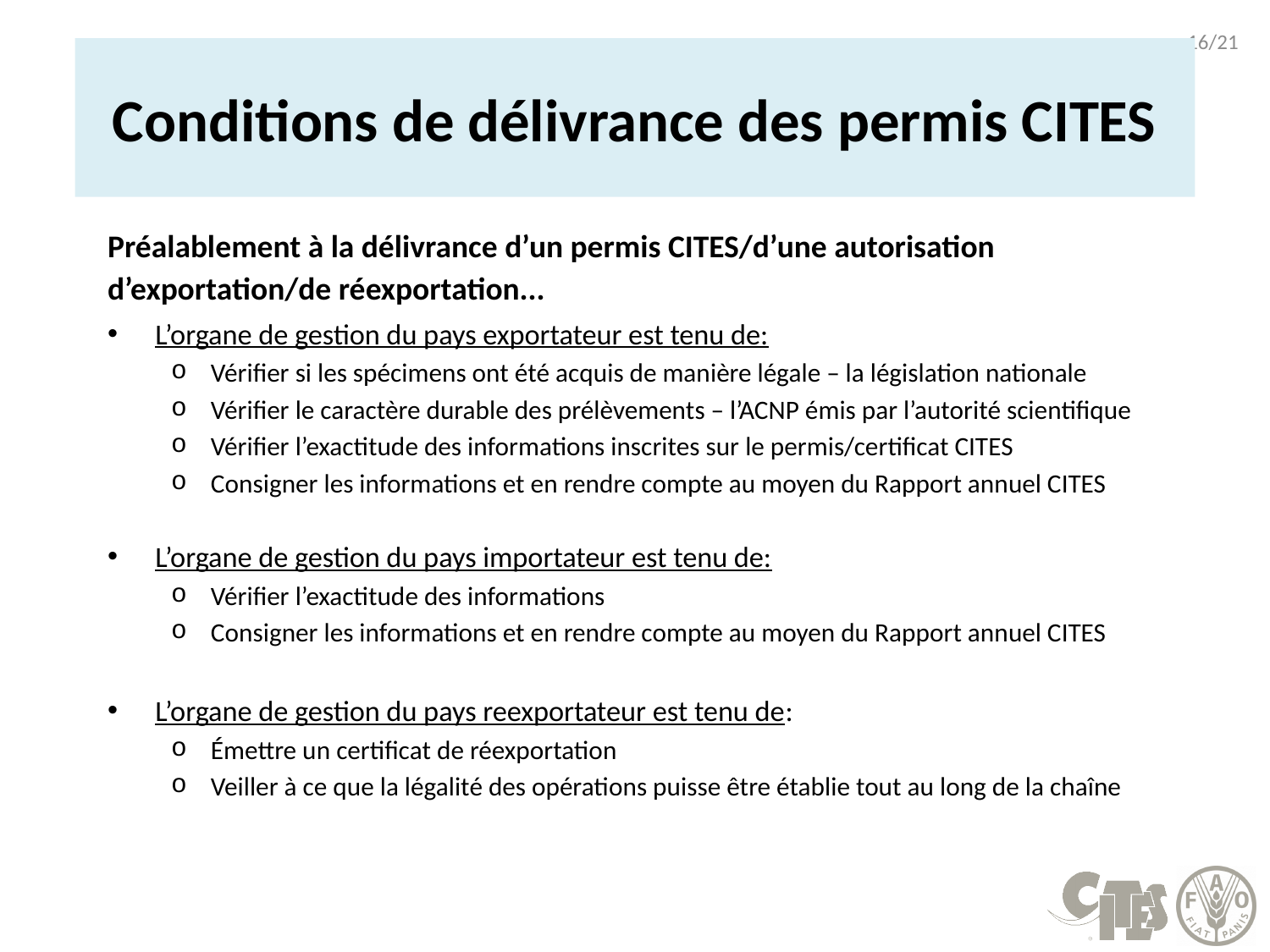

16
# Conditions de délivrance des permis CITES
Préalablement à la délivrance d’un permis CITES/d’une autorisation d’exportation/de réexportation...
L’organe de gestion du pays exportateur est tenu de:
Vérifier si les spécimens ont été acquis de manière légale – la législation nationale
Vérifier le caractère durable des prélèvements – l’ACNP émis par l’autorité scientifique
Vérifier l’exactitude des informations inscrites sur le permis/certificat CITES
Consigner les informations et en rendre compte au moyen du Rapport annuel CITES

L’organe de gestion du pays importateur est tenu de:
Vérifier l’exactitude des informations
Consigner les informations et en rendre compte au moyen du Rapport annuel CITES

L’organe de gestion du pays reexportateur est tenu de:
Émettre un certificat de réexportation
Veiller à ce que la légalité des opérations puisse être établie tout au long de la chaîne